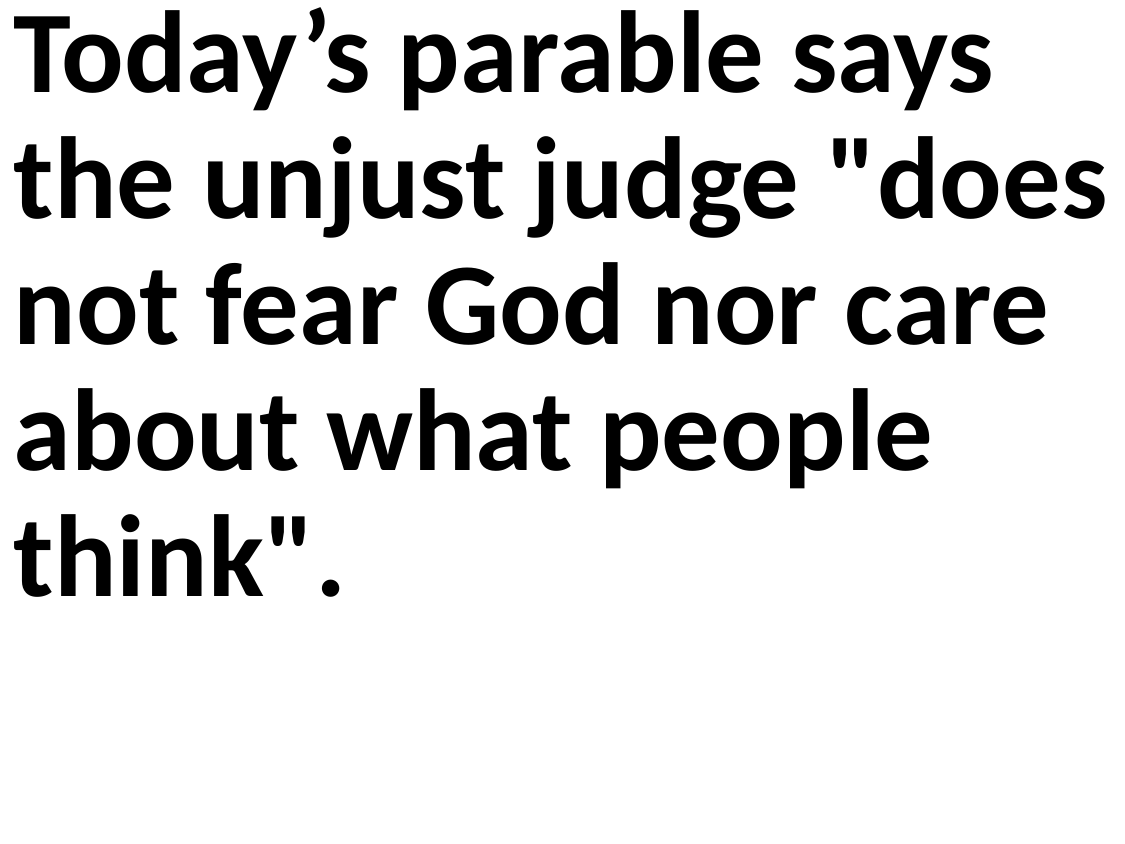

Today’s parable says the unjust judge "does not fear God nor care about what people think".